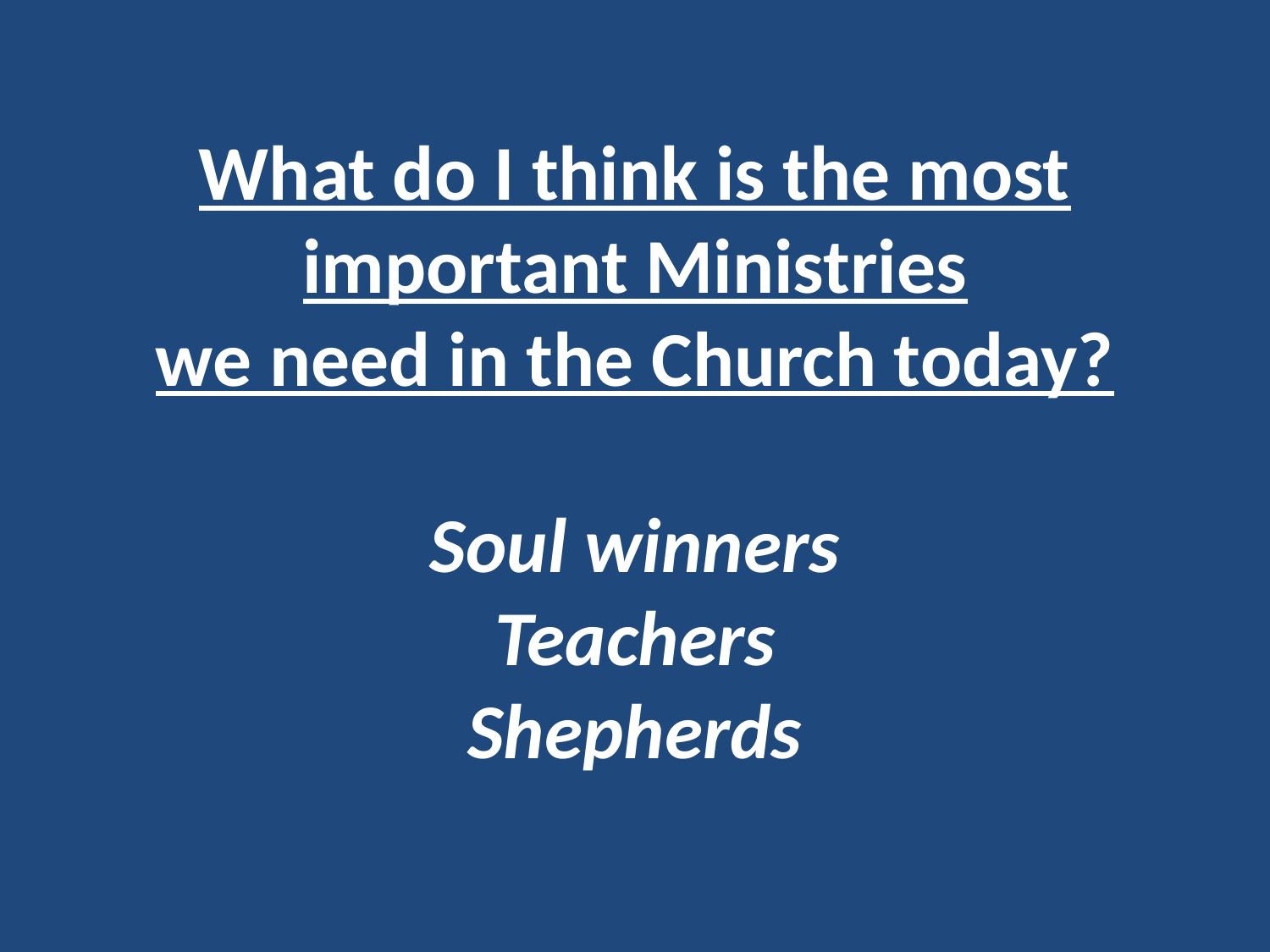

# What do I think is the most important Ministries we need in the Church today? Soul winners Teachers Shepherds